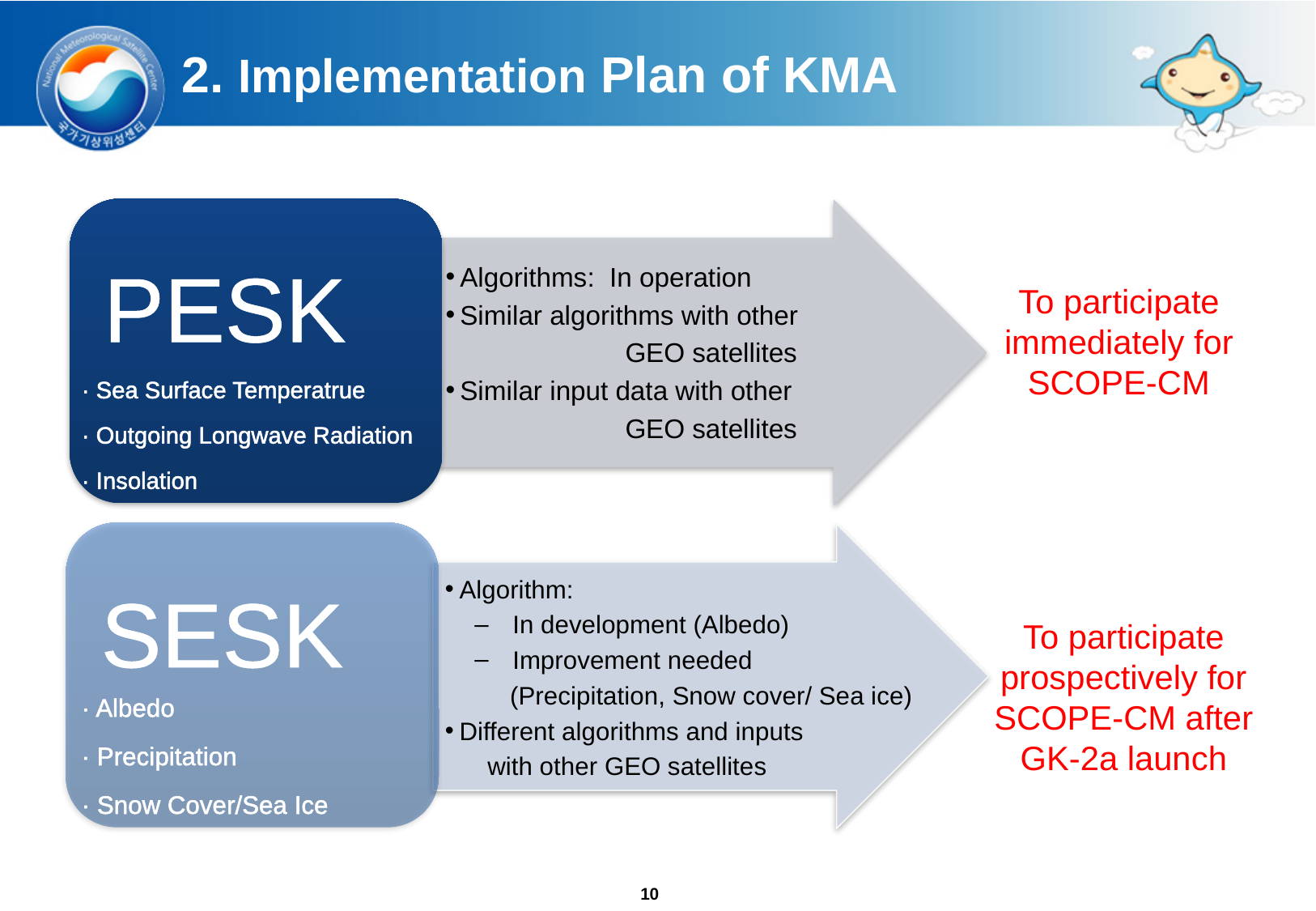

# 2. Implementation Plan of KMA
PESK

Algorithms:  In operation
Similar algorithms with other
                        GEO satellites
Similar input data with other
                        GEO satellites
To participate immediately for SCOPE-CM
· Sea Surface Temperatrue
· Outgoing Longwave Radiation
· Insolation
SESK

Algorithm:
In development (Albedo)
Improvement needed
     (Precipitation, Snow cover/ Sea ice)
Different algorithms and inputs
      with other GEO satellites
To participate prospectively for SCOPE-CM after GK-2a launch
· Albedo
· Precipitation
· Snow Cover/Sea Ice